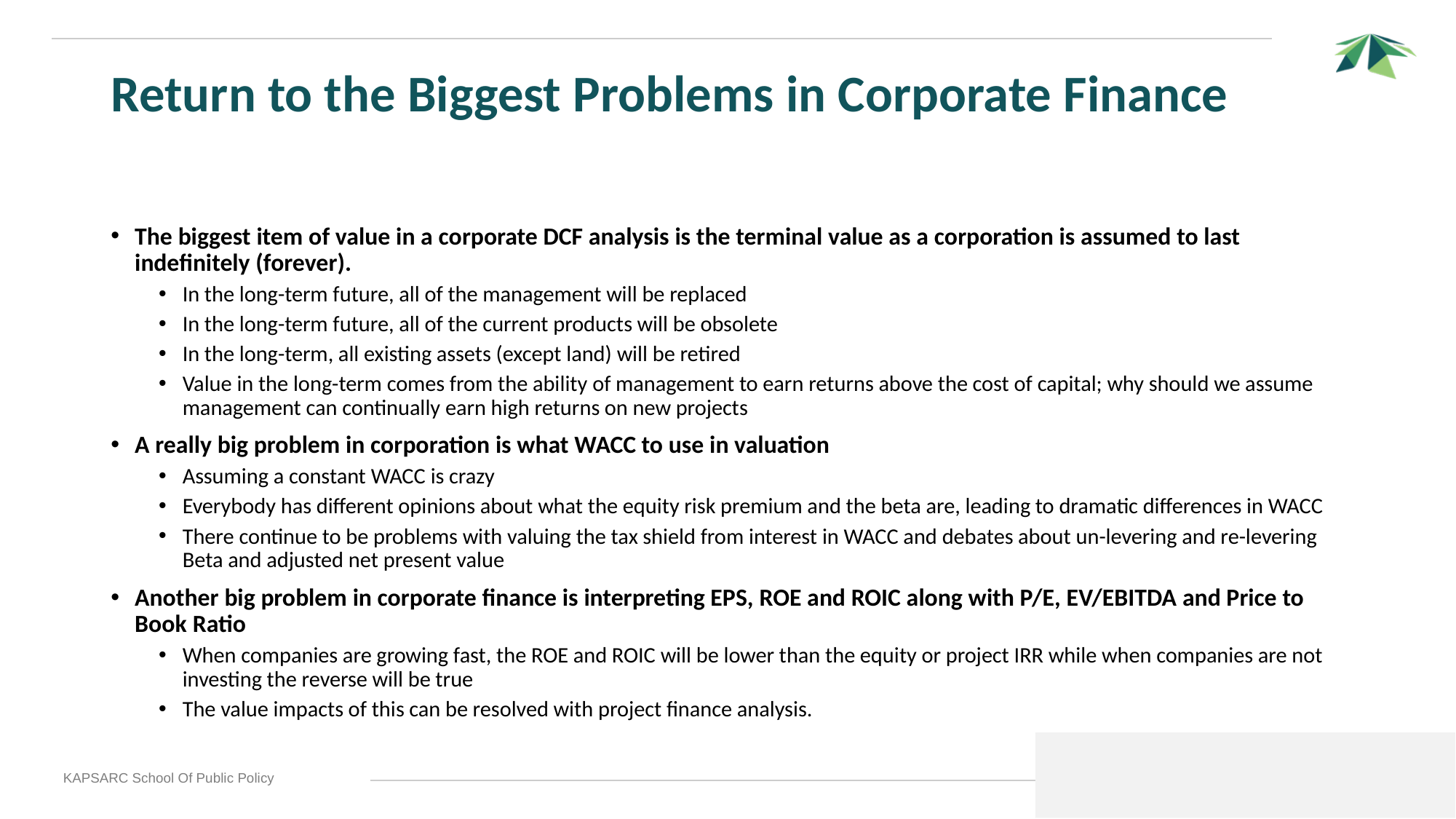

# Return to the Biggest Problems in Corporate Finance
The biggest item of value in a corporate DCF analysis is the terminal value as a corporation is assumed to last indefinitely (forever).
In the long-term future, all of the management will be replaced
In the long-term future, all of the current products will be obsolete
In the long-term, all existing assets (except land) will be retired
Value in the long-term comes from the ability of management to earn returns above the cost of capital; why should we assume management can continually earn high returns on new projects
A really big problem in corporation is what WACC to use in valuation
Assuming a constant WACC is crazy
Everybody has different opinions about what the equity risk premium and the beta are, leading to dramatic differences in WACC
There continue to be problems with valuing the tax shield from interest in WACC and debates about un-levering and re-levering Beta and adjusted net present value
Another big problem in corporate finance is interpreting EPS, ROE and ROIC along with P/E, EV/EBITDA and Price to Book Ratio
When companies are growing fast, the ROE and ROIC will be lower than the equity or project IRR while when companies are not investing the reverse will be true
The value impacts of this can be resolved with project finance analysis.